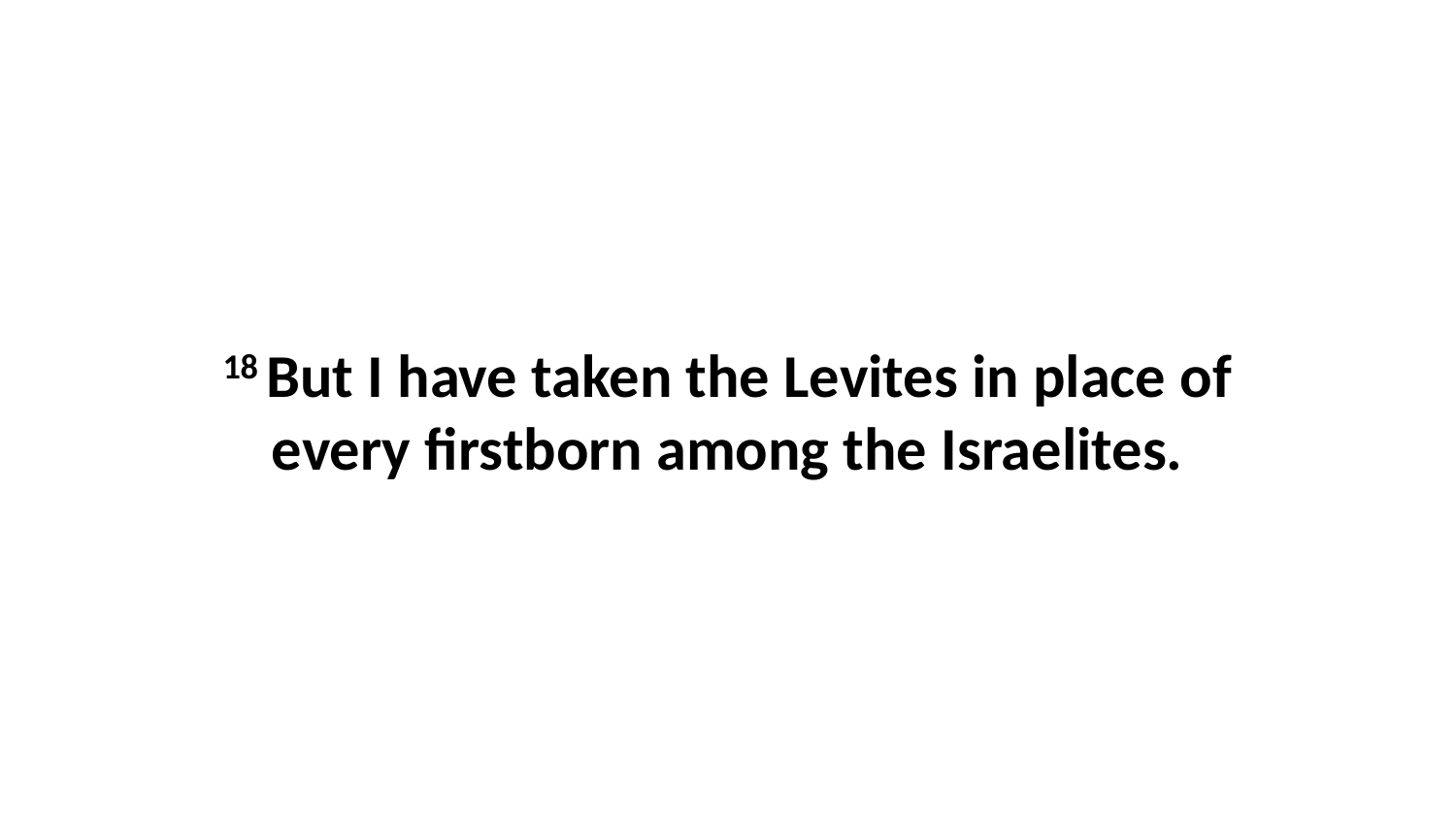

18 But I have taken the Levites in place of every firstborn among the Israelites.